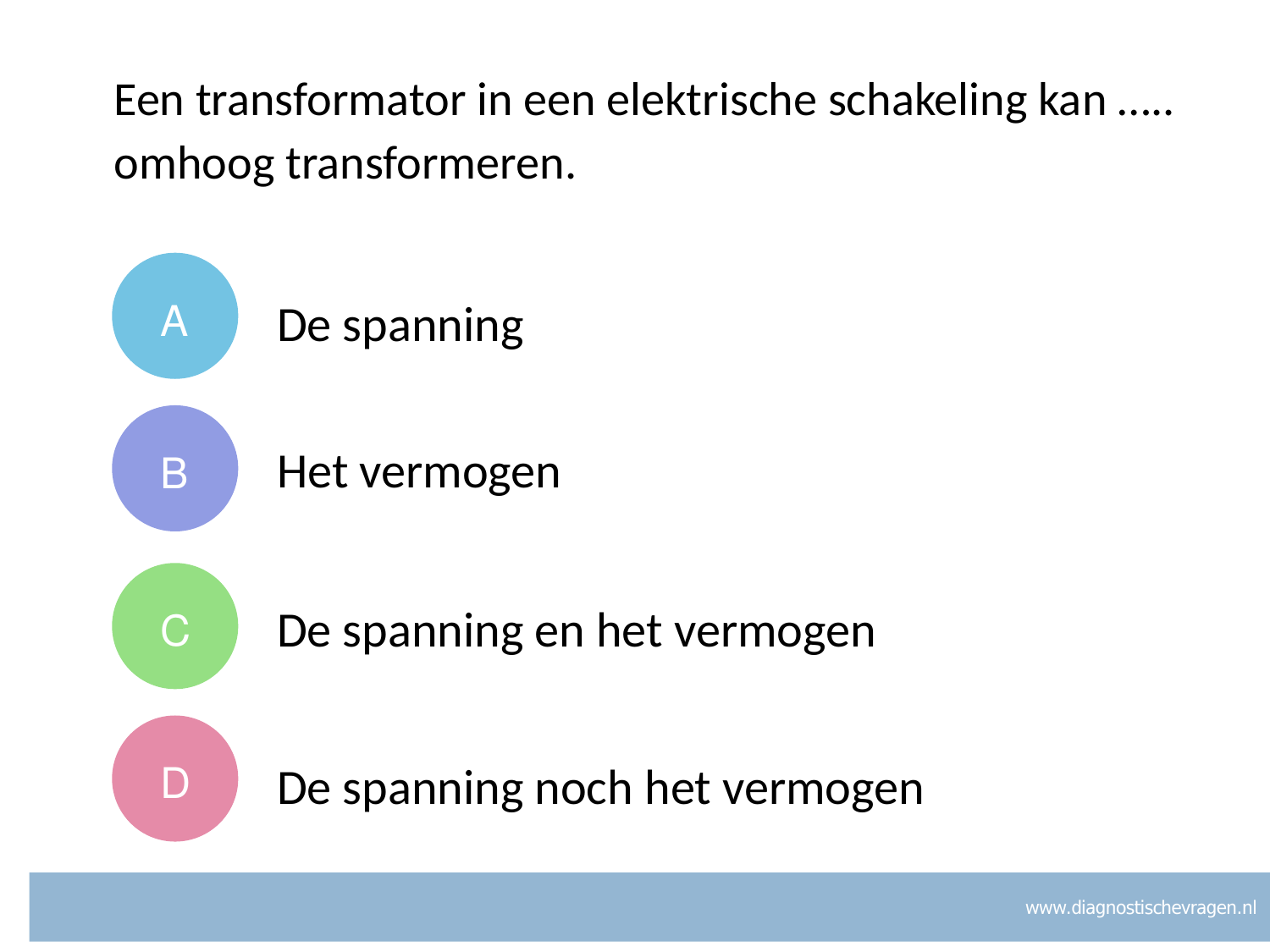

# Een transformator in een elektrische schakeling kan …..  omhoog transformeren.

A
De spanning

B
Het vermogen

C
De spanning en het vermogen

D
De spanning noch het vermogen

www.diagnostischevragen.nl